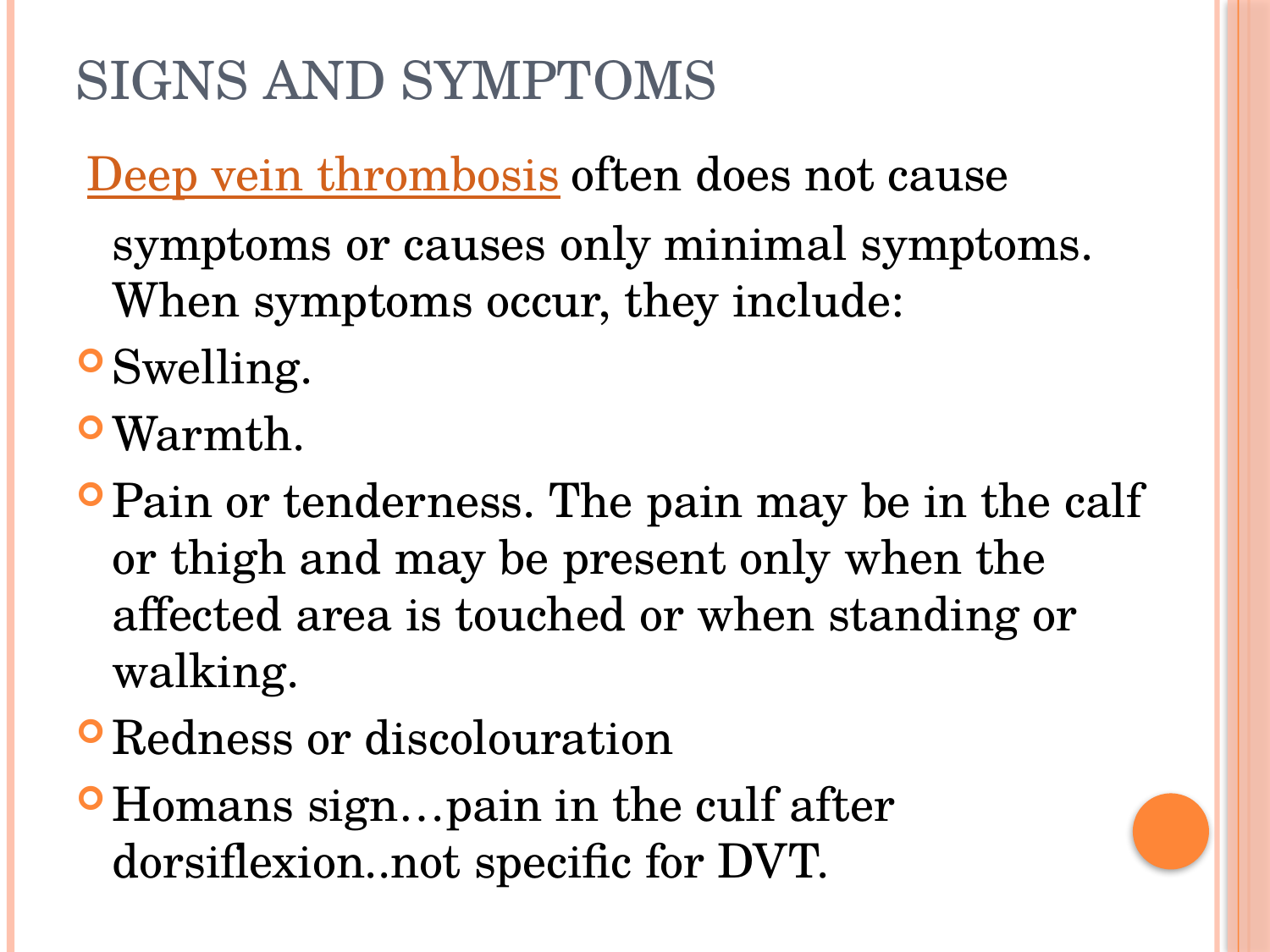

# Signs and symptoms
 Deep vein thrombosis often does not cause symptoms or causes only minimal symptoms. When symptoms occur, they include:
Swelling.
Warmth.
Pain or tenderness. The pain may be in the calf or thigh and may be present only when the affected area is touched or when standing or walking.
Redness or discolouration
Homans sign…pain in the culf after dorsiflexion..not specific for DVT.